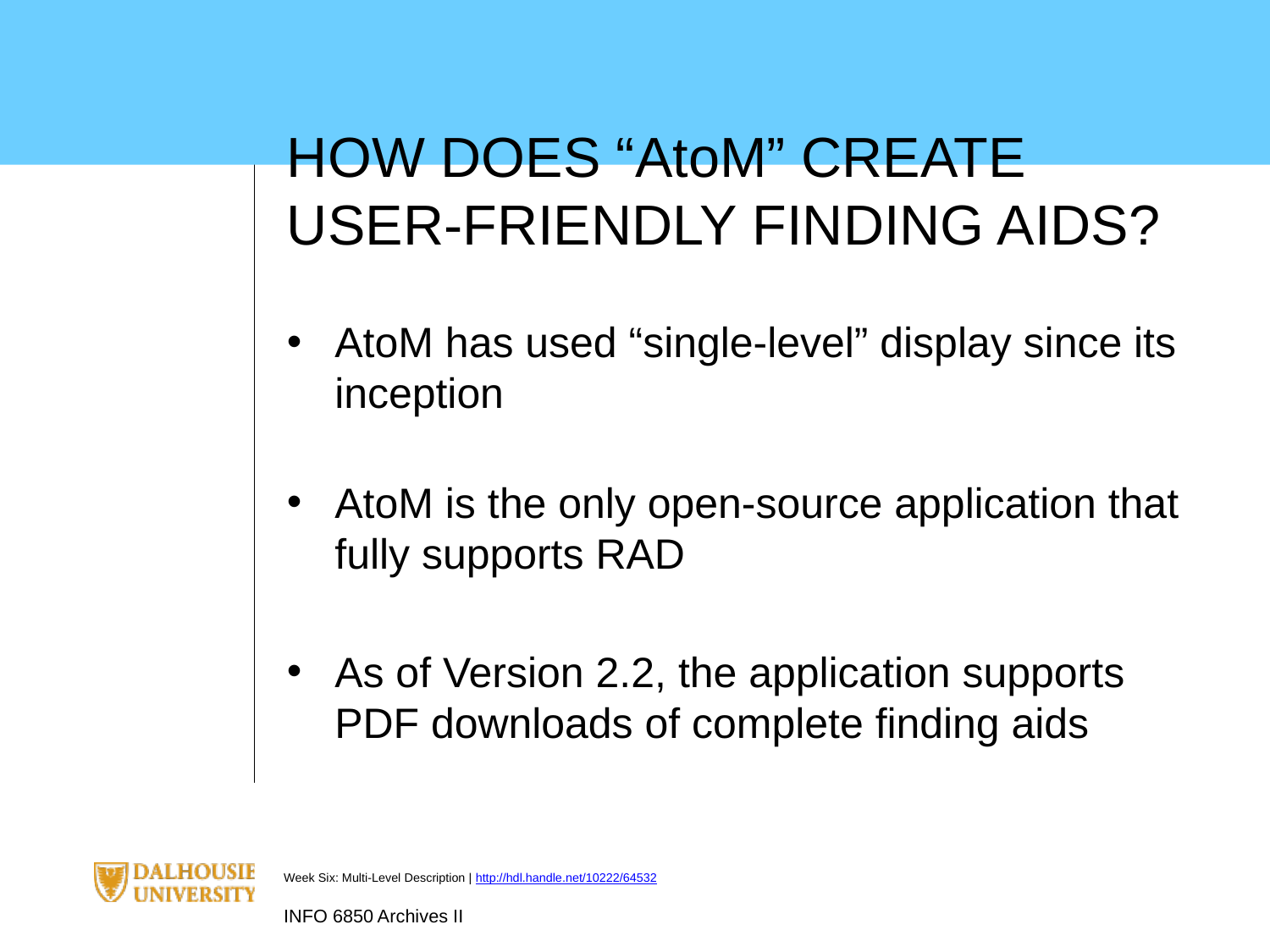

HOW DOES “AtoM” CREATE USER-FRIENDLY FINDING AIDS?
AtoM has used “single-level” display since its inception
AtoM is the only open-source application that fully supports RAD

As of Version 2.2, the application supports PDF downloads of complete finding aids